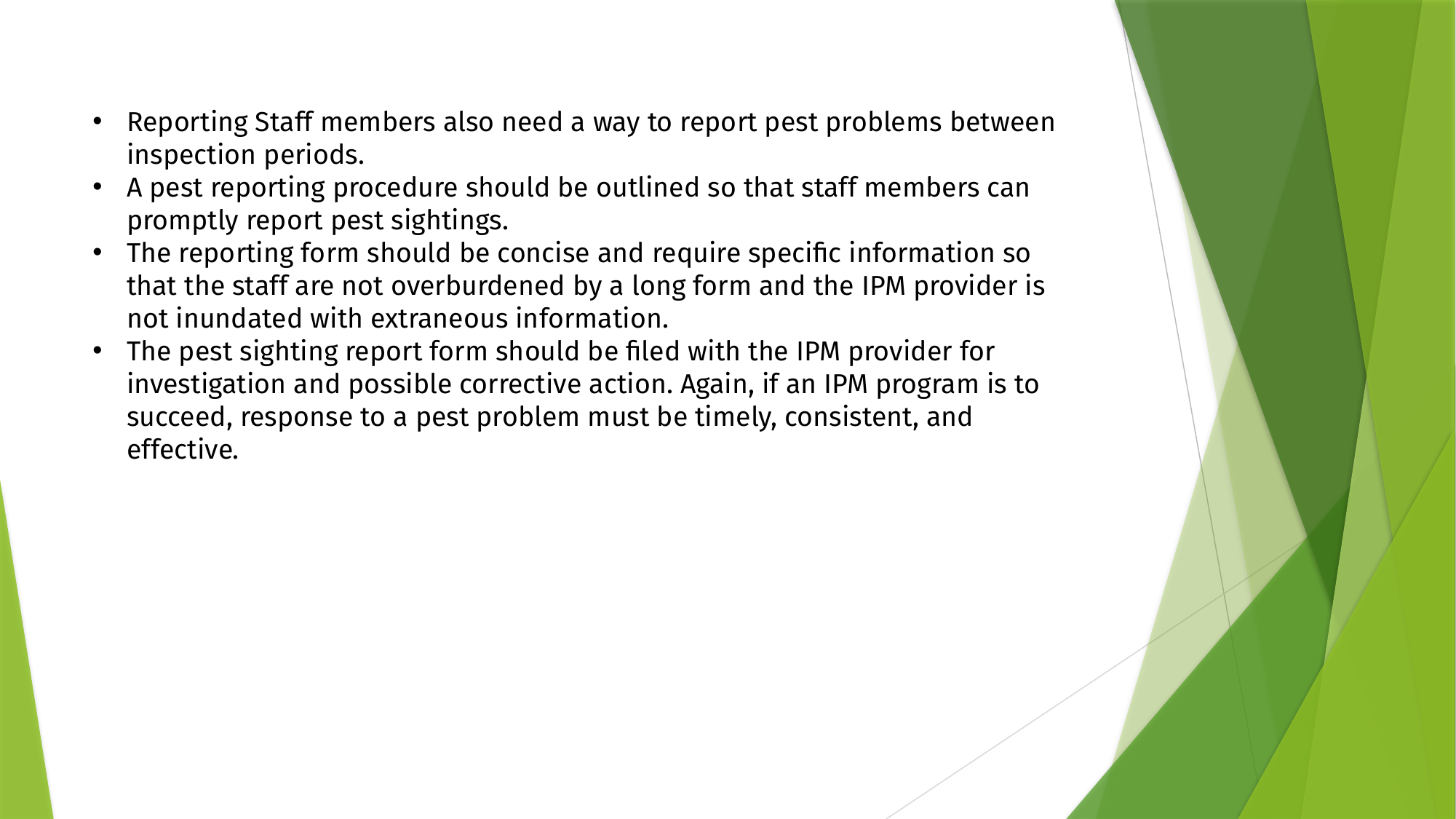

Reporting Staff members also need a way to report pest problems between inspection periods.
A pest reporting procedure should be outlined so that staff members can promptly report pest sightings.
The reporting form should be concise and require specific information so that the staff are not overburdened by a long form and the IPM provider is not inundated with extraneous information.
The pest sighting report form should be filed with the IPM provider for investigation and possible corrective action. Again, if an IPM program is to succeed, response to a pest problem must be timely, consistent, and effective.